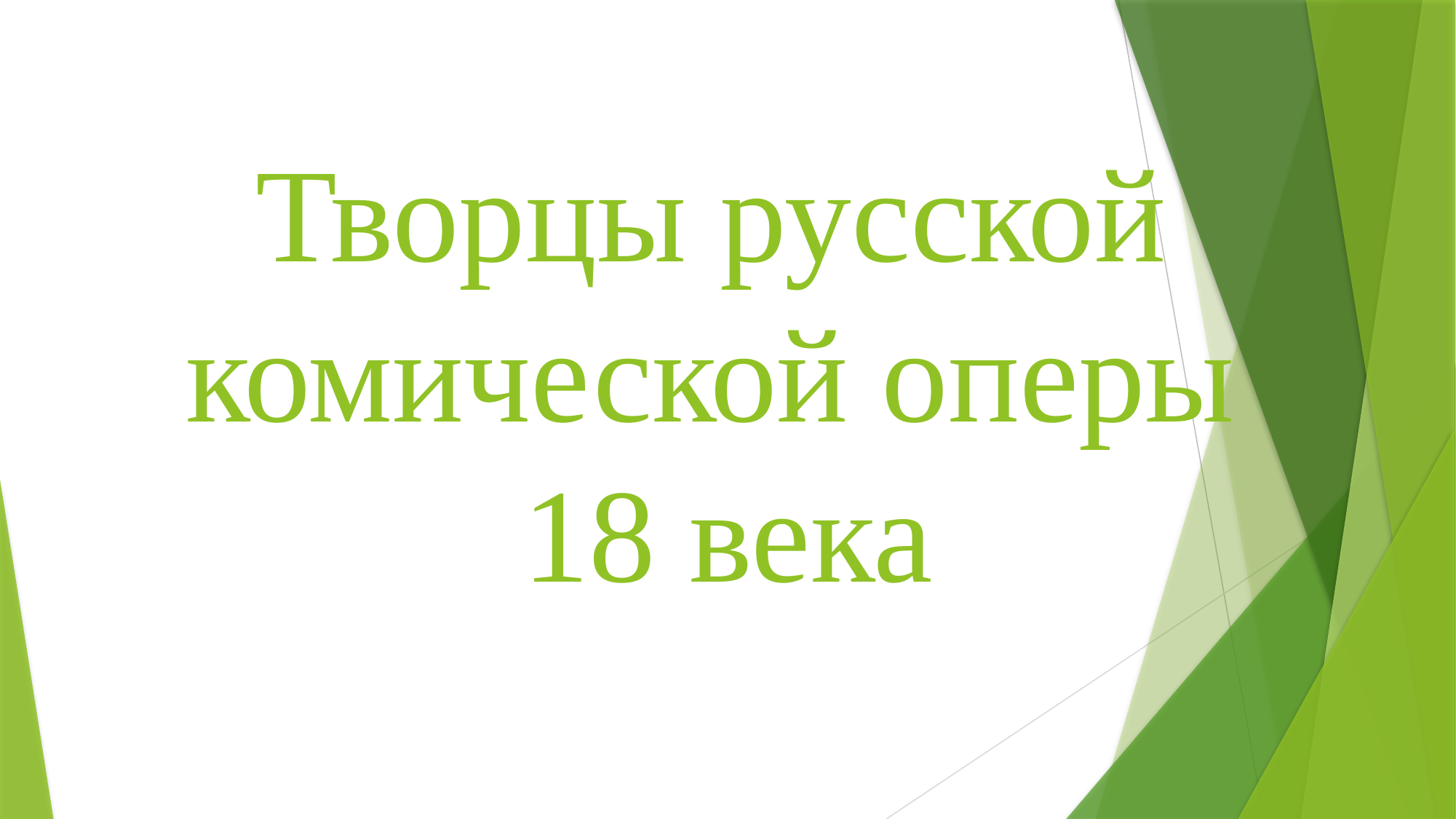

# Творцы русской комической оперы 18 века